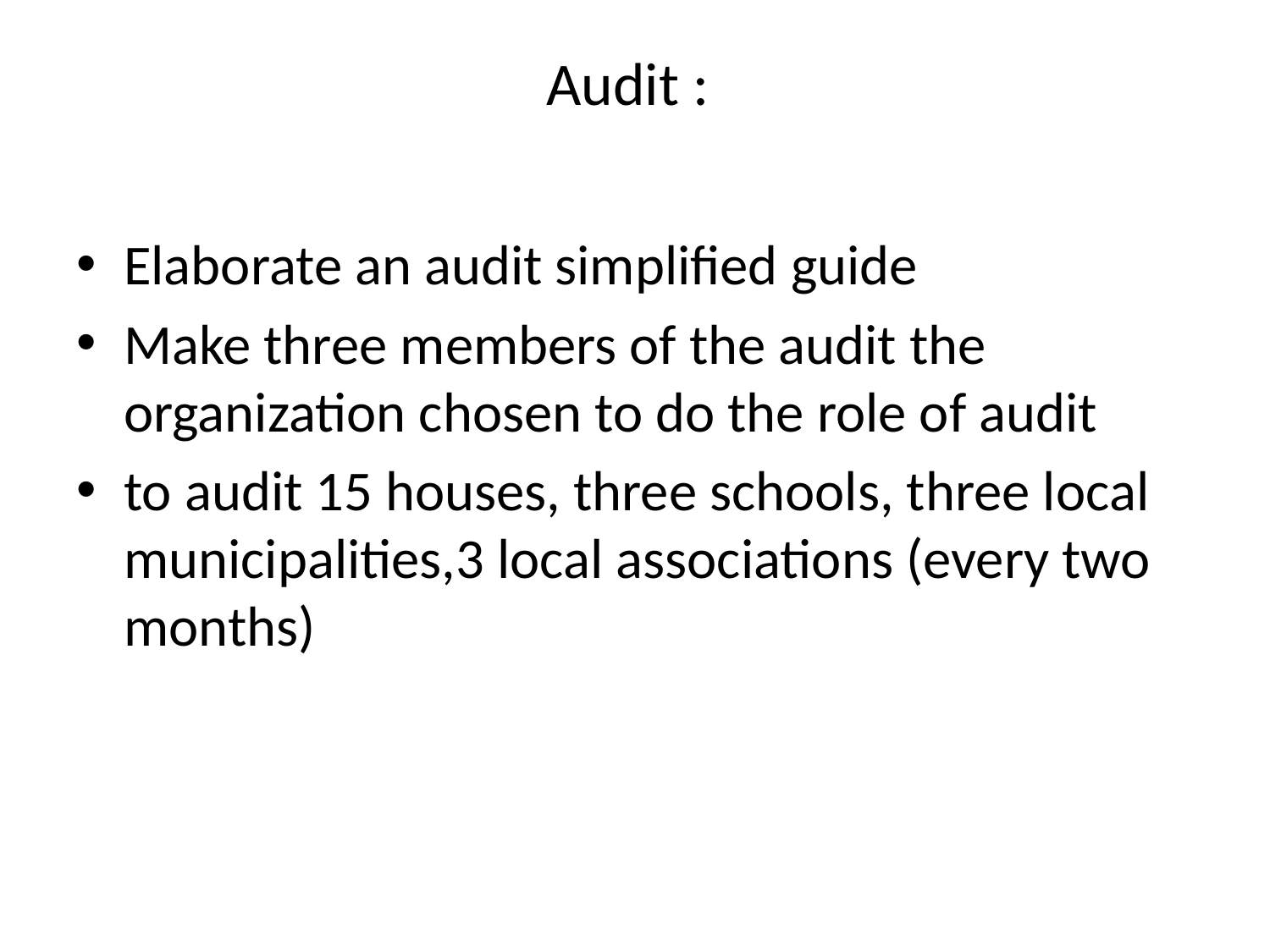

# Audit :
Elaborate an audit simplified guide
Make three members of the audit the organization chosen to do the role of audit
to audit 15 houses, three schools, three local municipalities,3 local associations (every two months)